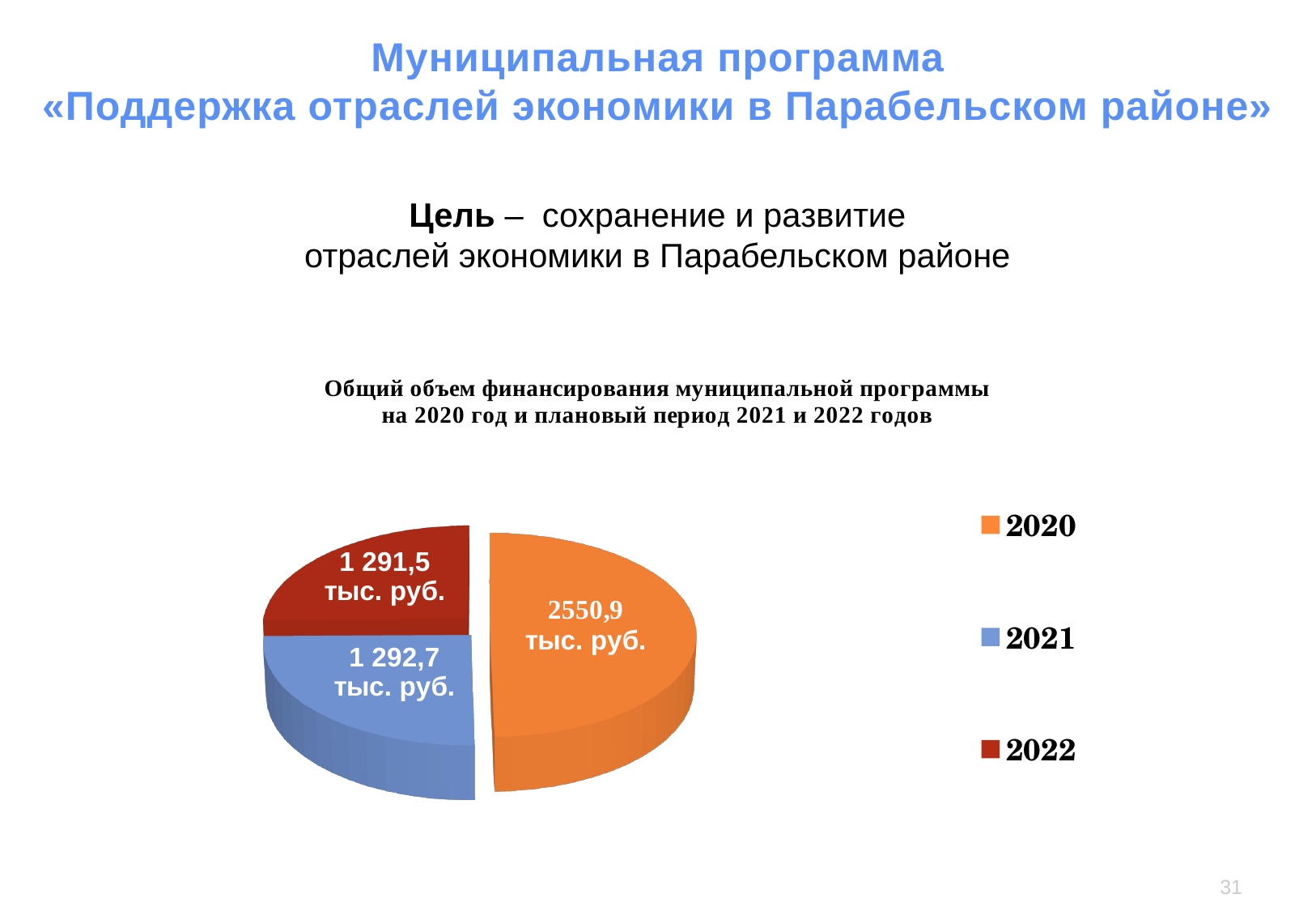

Муниципальная программа
«Поддержка отраслей экономики в Парабельском районе»
Цель –  сохранение и развитие
отраслей экономики в Парабельском районе

[unsupported chart]

31